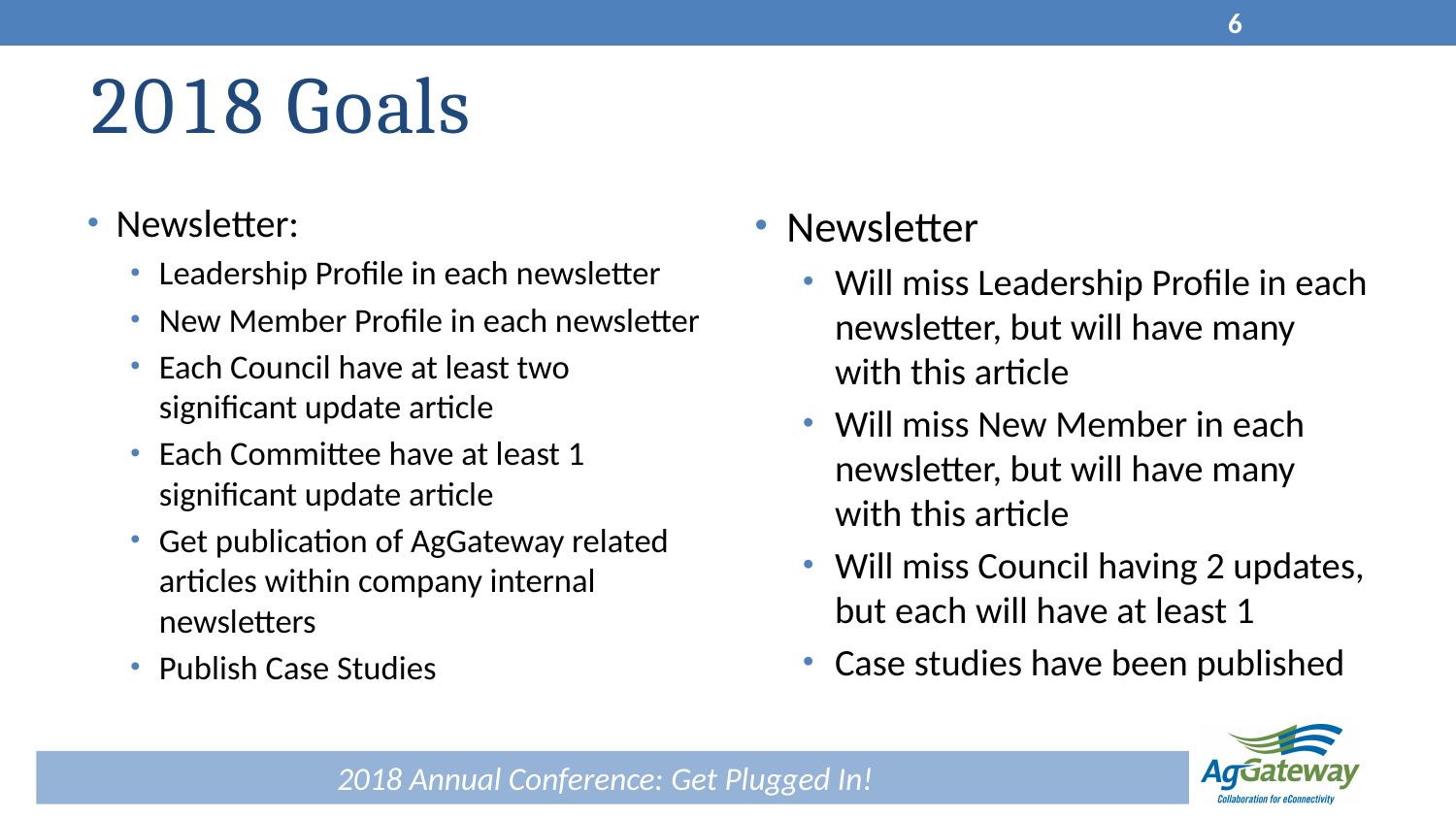

6
# 2018 Goals
Newsletter:
Leadership Profile in each newsletter
New Member Profile in each newsletter
Each Council have at least two significant update article
Each Committee have at least 1 significant update article
Get publication of AgGateway related articles within company internal newsletters
Publish Case Studies
Newsletter
Will miss Leadership Profile in each newsletter, but will have many with this article
Will miss New Member in each newsletter, but will have many with this article
Will miss Council having 2 updates, but each will have at least 1
Case studies have been published